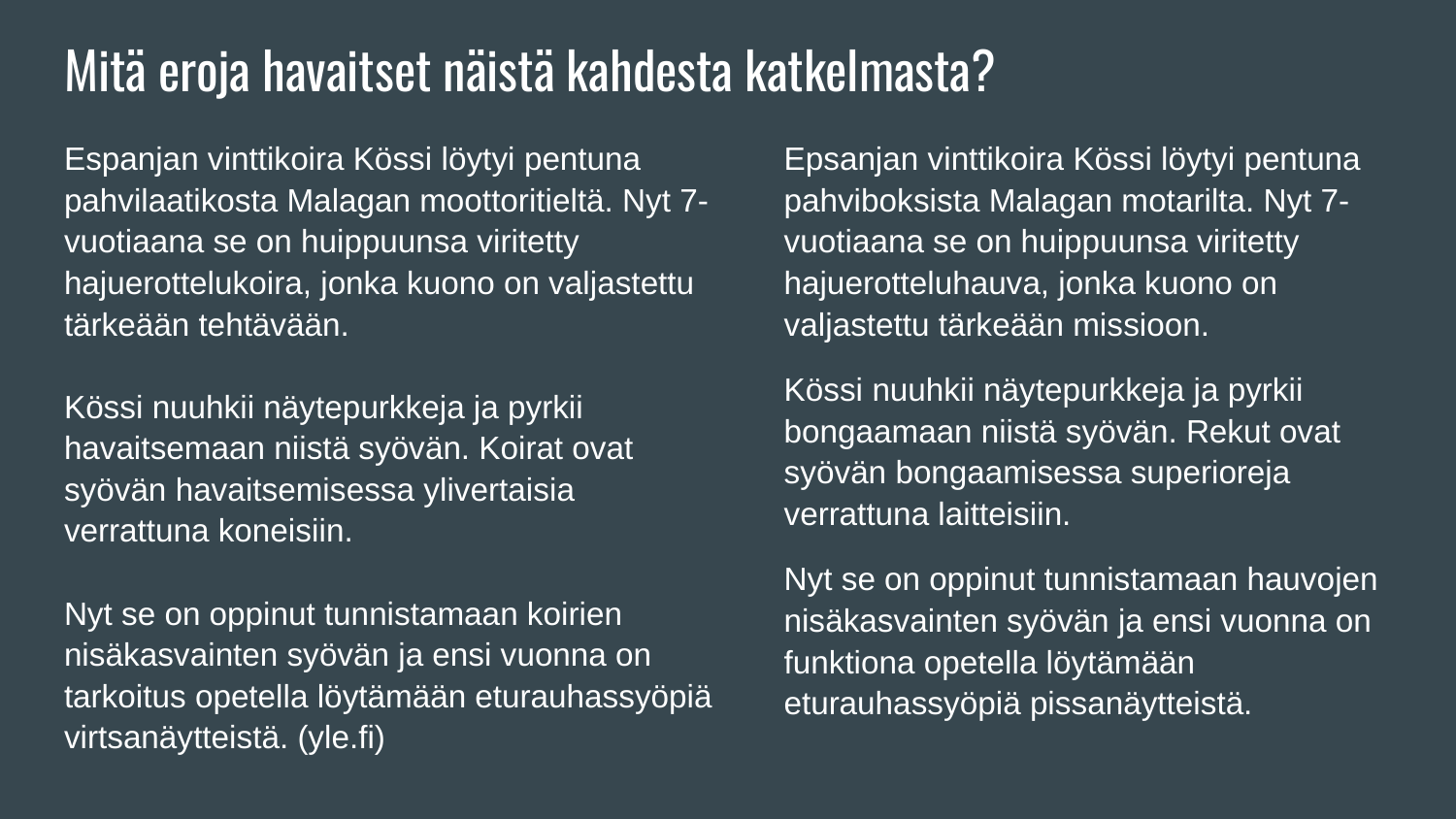

# Mitä eroja havaitset näistä kahdesta katkelmasta?
Espanjan vinttikoira Kössi löytyi pentuna pahvilaatikosta Malagan moottoritieltä. Nyt 7-vuotiaana se on huippuunsa viritetty hajuerottelukoira, jonka kuono on valjastettu tärkeään tehtävään.
Kössi nuuhkii näytepurkkeja ja pyrkii havaitsemaan niistä syövän. Koirat ovat syövän havaitsemisessa ylivertaisia verrattuna koneisiin.
Nyt se on oppinut tunnistamaan koirien nisäkasvainten syövän ja ensi vuonna on tarkoitus opetella löytämään eturauhassyöpiä virtsanäytteistä. (yle.fi)
Epsanjan vinttikoira Kössi löytyi pentuna pahviboksista Malagan motarilta. Nyt 7-vuotiaana se on huippuunsa viritetty hajuerotteluhauva, jonka kuono on valjastettu tärkeään missioon.
Kössi nuuhkii näytepurkkeja ja pyrkii bongaamaan niistä syövän. Rekut ovat syövän bongaamisessa superioreja verrattuna laitteisiin.
Nyt se on oppinut tunnistamaan hauvojen nisäkasvainten syövän ja ensi vuonna on funktiona opetella löytämään eturauhassyöpiä pissanäytteistä.